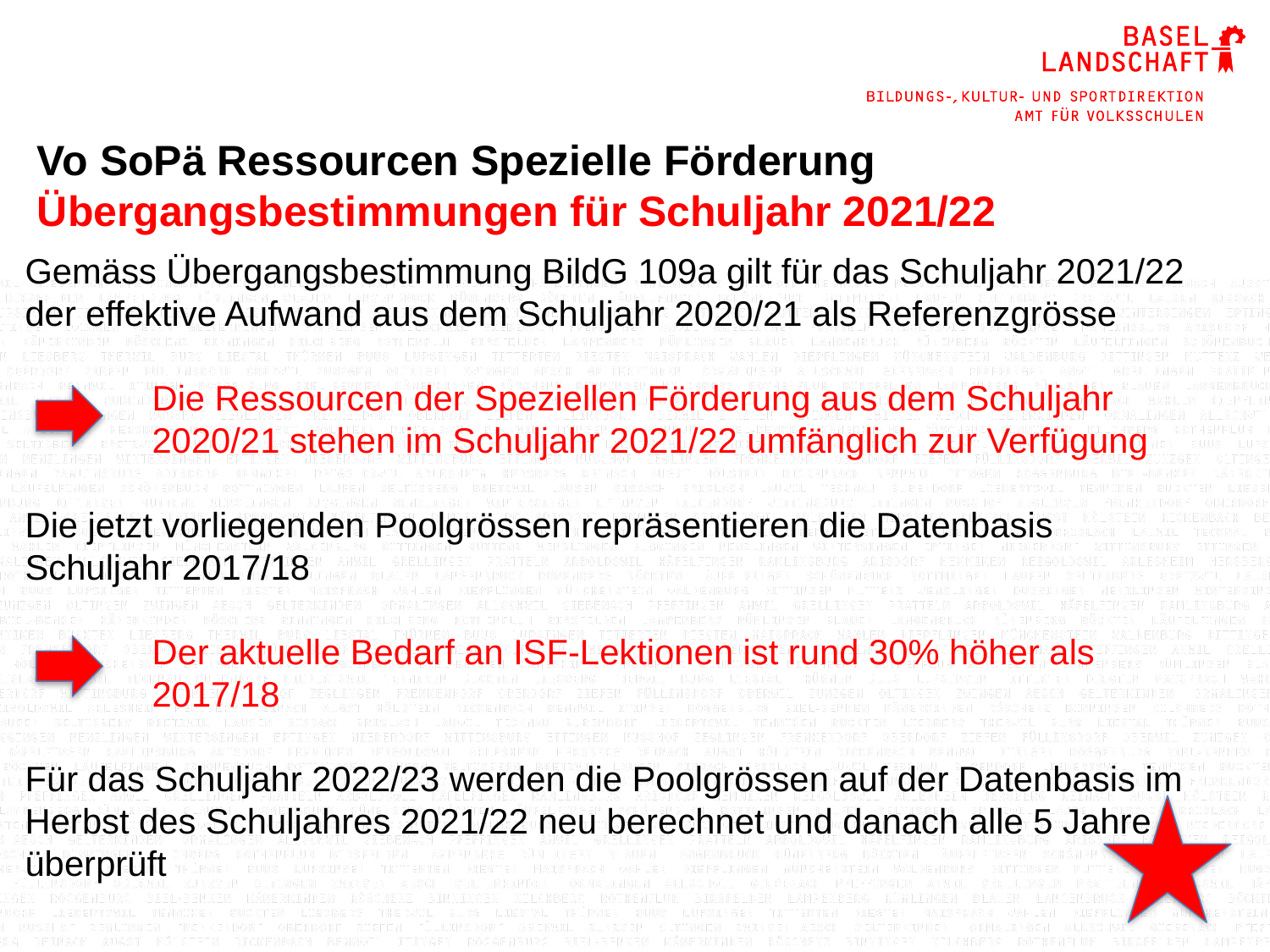

Vo SoPä Ressourcen Spezielle Förderung
Übergangsbestimmungen für Schuljahr 2021/22
Gemäss Übergangsbestimmung BildG 109a gilt für das Schuljahr 2021/22 der effektive Aufwand aus dem Schuljahr 2020/21 als Referenzgrösse

Die Ressourcen der Speziellen Förderung aus dem Schuljahr 2020/21 stehen im Schuljahr 2021/22 umfänglich zur Verfügung

Die jetzt vorliegenden Poolgrössen repräsentieren die Datenbasis Schuljahr 2017/18

Der aktuelle Bedarf an ISF-Lektionen ist rund 30% höher als 2017/18

Für das Schuljahr 2022/23 werden die Poolgrössen auf der Datenbasis im Herbst des Schuljahres 2021/22 neu berechnet und danach alle 5 Jahre überprüft